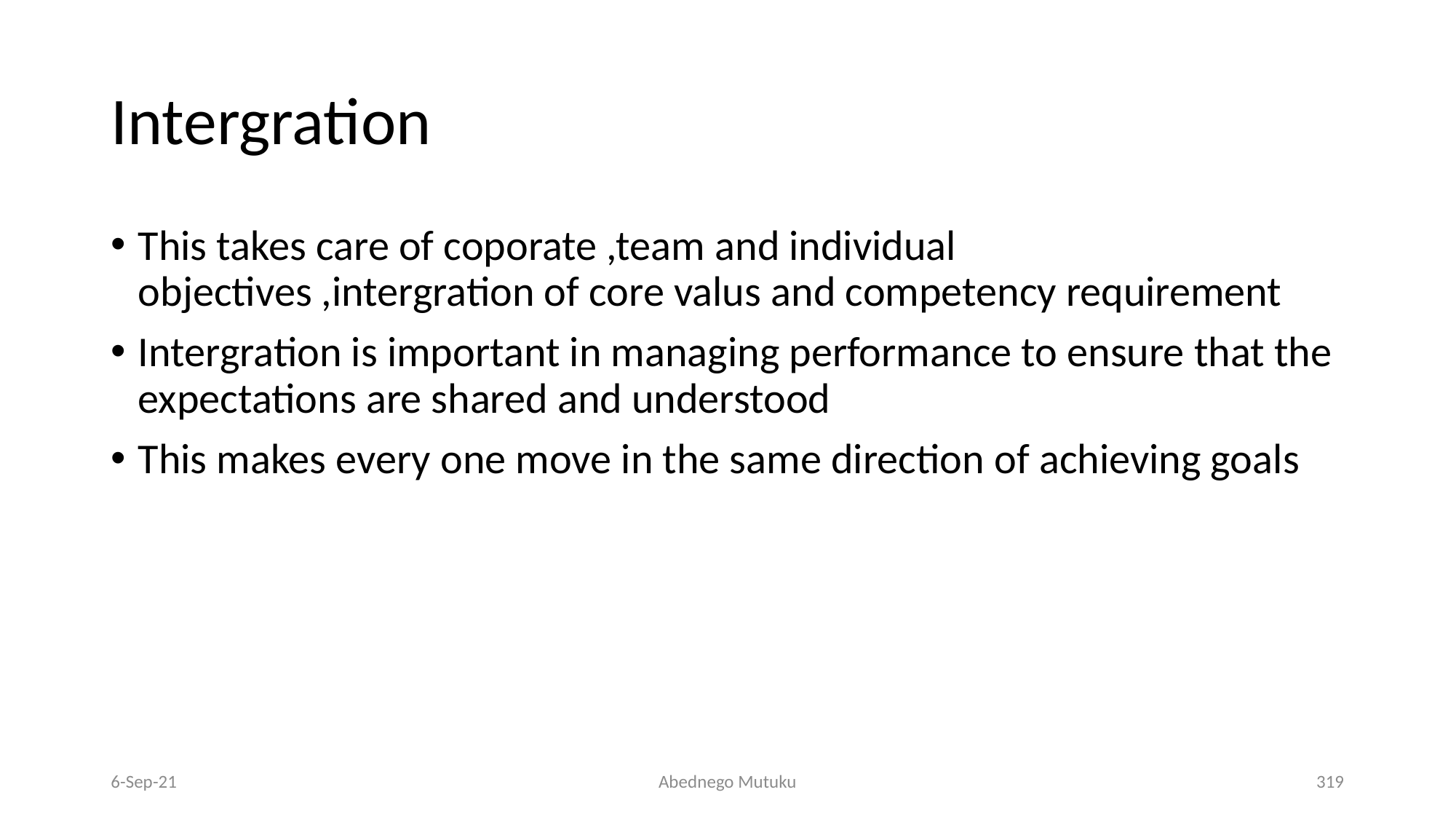

# Intergration
This takes care of coporate ,team and individual objectives ,intergration of core valus and competency requirement
Intergration is important in managing performance to ensure that the expectations are shared and understood
This makes every one move in the same direction of achieving goals
6-Sep-21
Abednego Mutuku
319